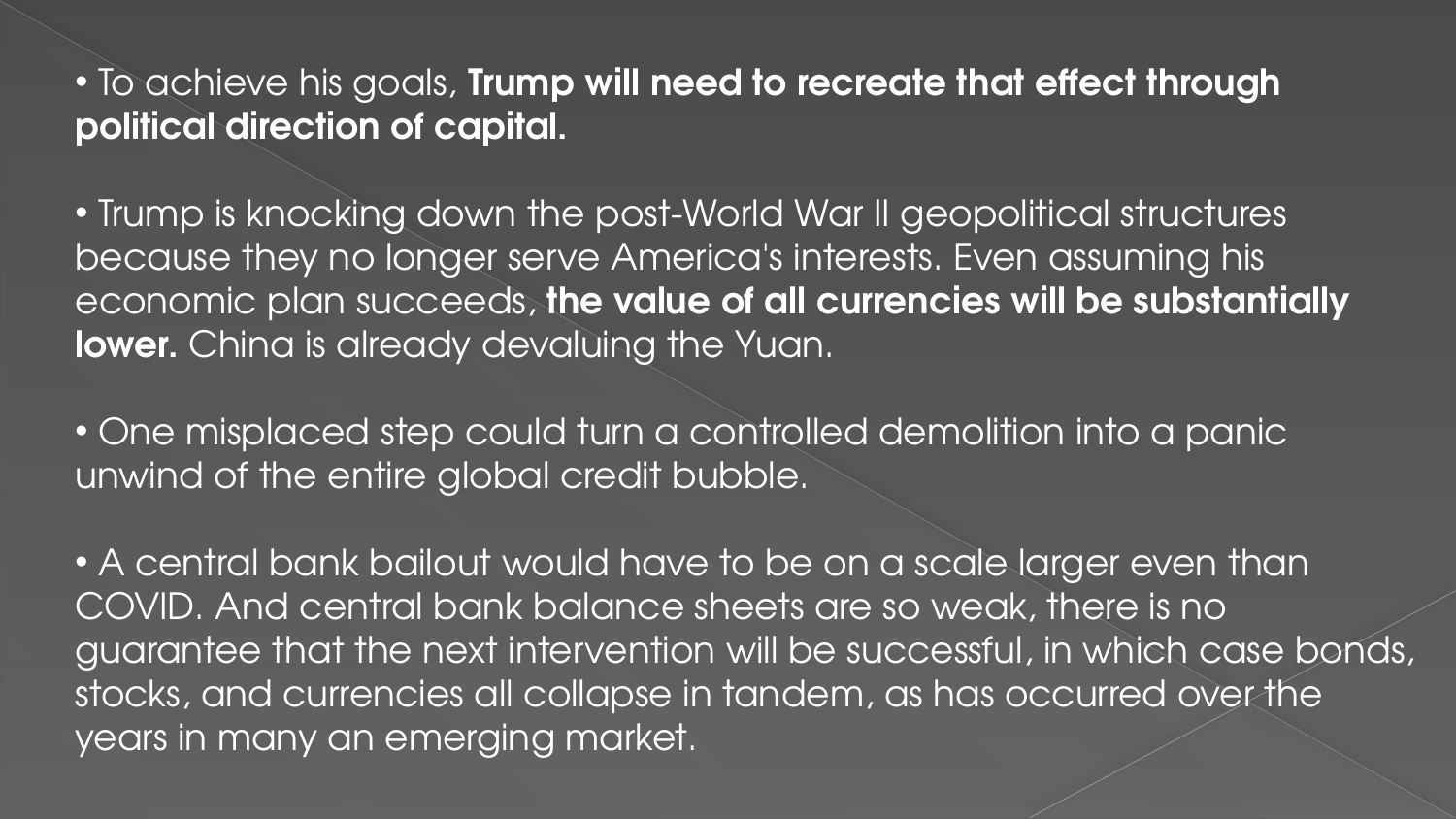

To achieve his goals, Trump will need to recreate that effect through political direction of capital.

 Trump is knocking down the post-World War II geopolitical structures because they no longer serve America's interests. Even assuming his economic plan succeeds, the value of all currencies will be substantially lower. China is already devaluing the Yuan.

 One misplaced step could turn a controlled demolition into a panic unwind of the entire global credit bubble.

 A central bank bailout would have to be on a scale larger even than COVID. And central bank balance sheets are so weak, there is no guarantee that the next intervention will be successful, in which case bonds, stocks, and currencies all collapse in tandem, as has occurred over the years in many an emerging market.